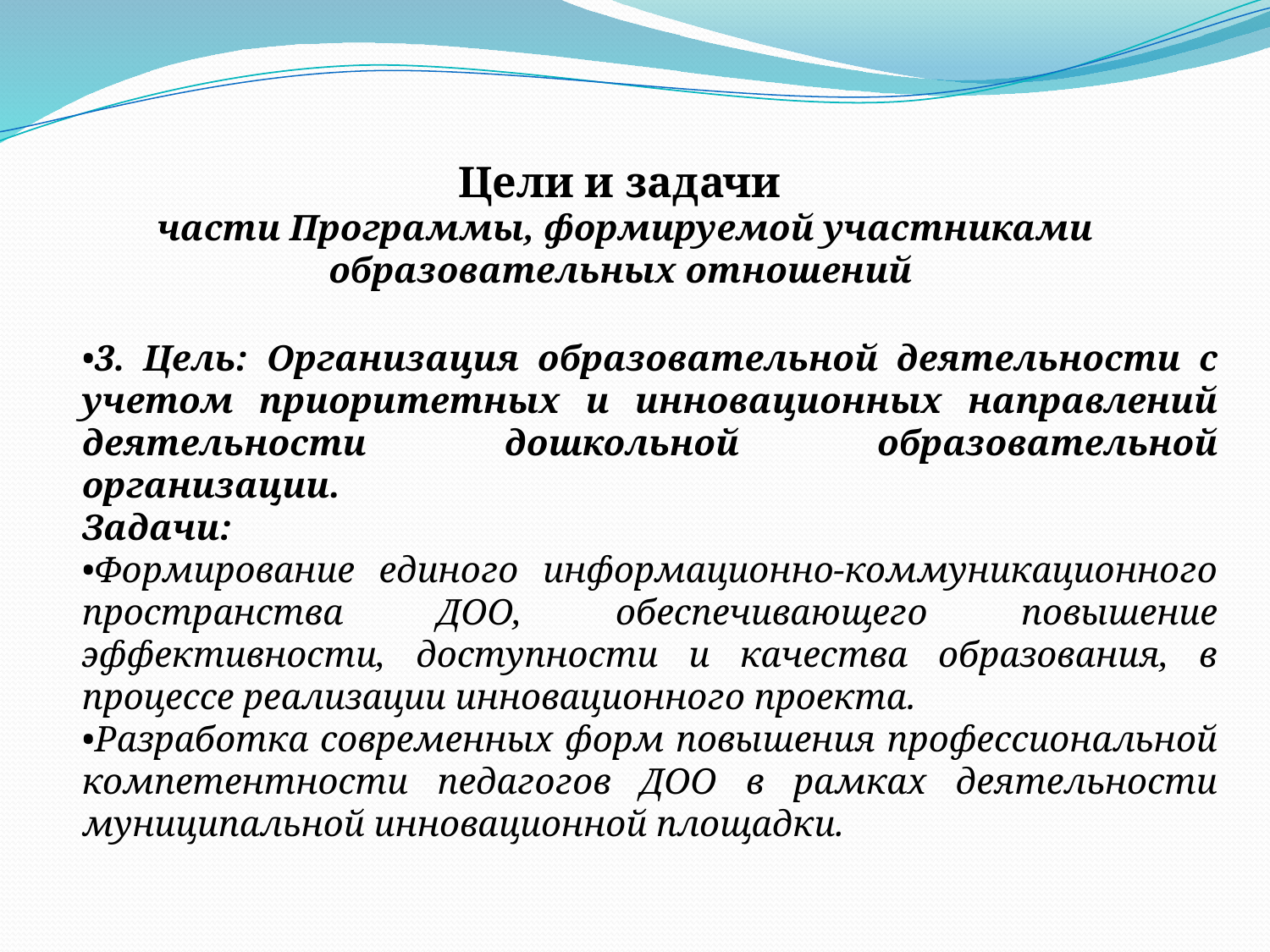

•3. Цель: Организация образовательной деятельности с учетом приоритетных и инновационных направлений деятельности дошкольной образовательной организации.
Задачи:
•Формирование единого информационно-коммуникационного пространства ДОО, обеспечивающего повышение эффективности, доступности и качества образования, в процессе реализации инновационного проекта.
•Разработка современных форм повышения профессиональной компетентности педагогов ДОО в рамках деятельности муниципальной инновационной площадки.
Цели и задачи
части Программы, формируемой участниками образовательных отношений